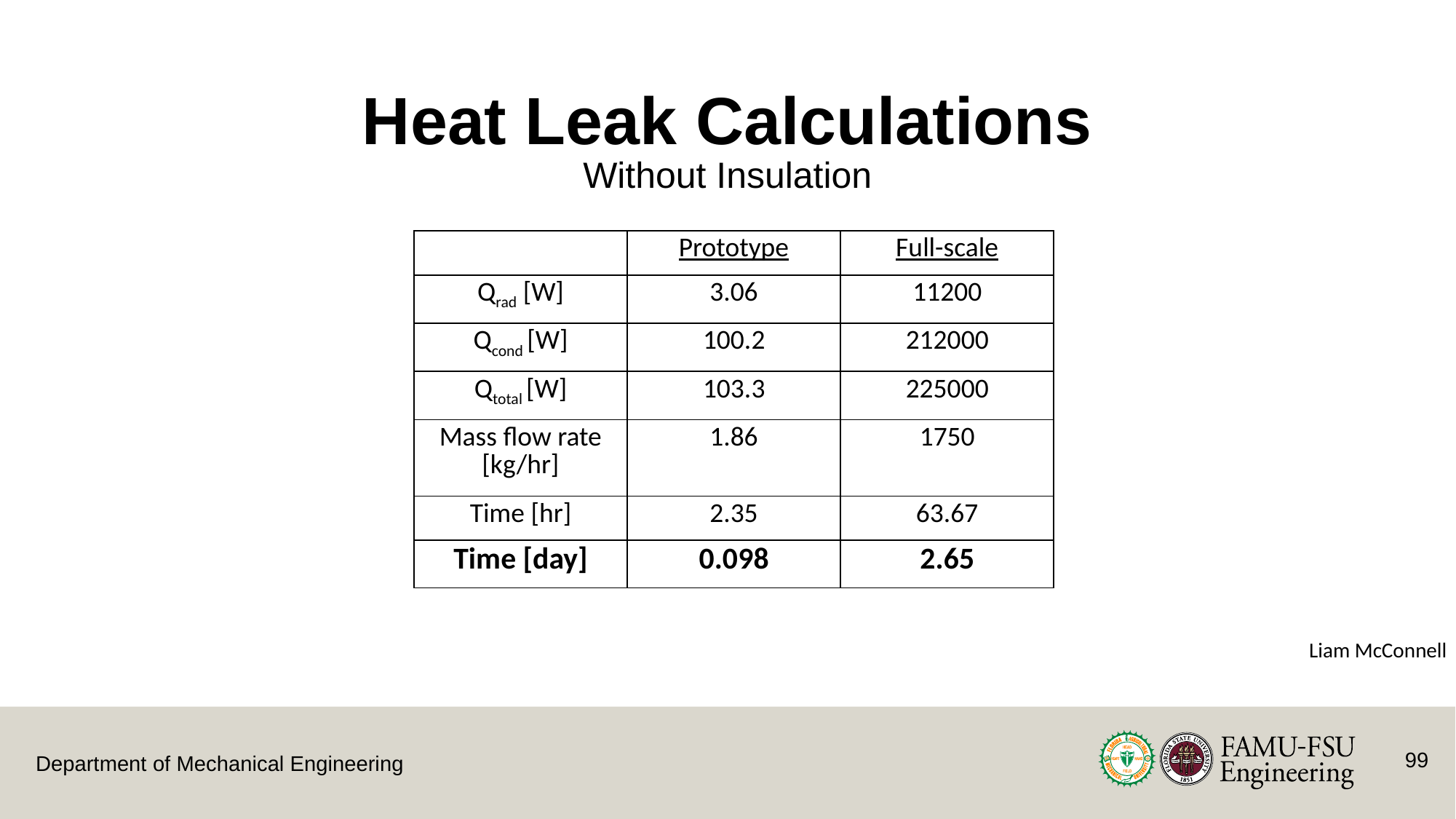

# Heat Leak Calculations
Without Insulation
|  | Prototype | Full-scale |
| --- | --- | --- |
| Qrad [W] | 3.06 | 11200 |
| Qcond [W] | 100.2 | 212000 |
| Qtotal [W] | 103.3 | 225000 |
| Mass flow rate [kg/hr] | 1.86 | 1750 |
| Time [hr] | 2.35 | 63.67 |
| Time [day] | 0.098 | 2.65 |
Liam McConnell
99